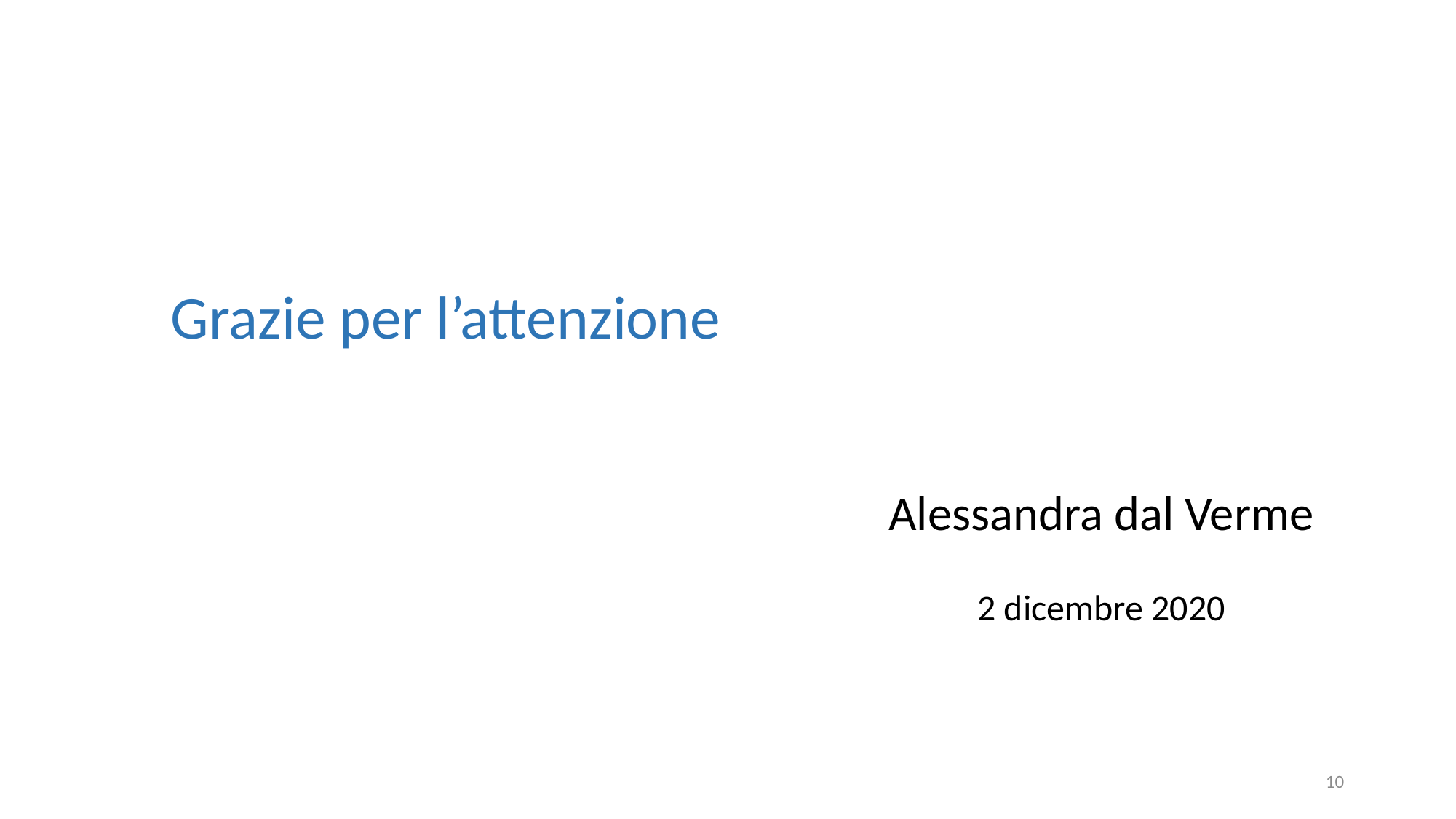

Grazie per l’attenzione
Alessandra dal Verme

2 dicembre 2020
10